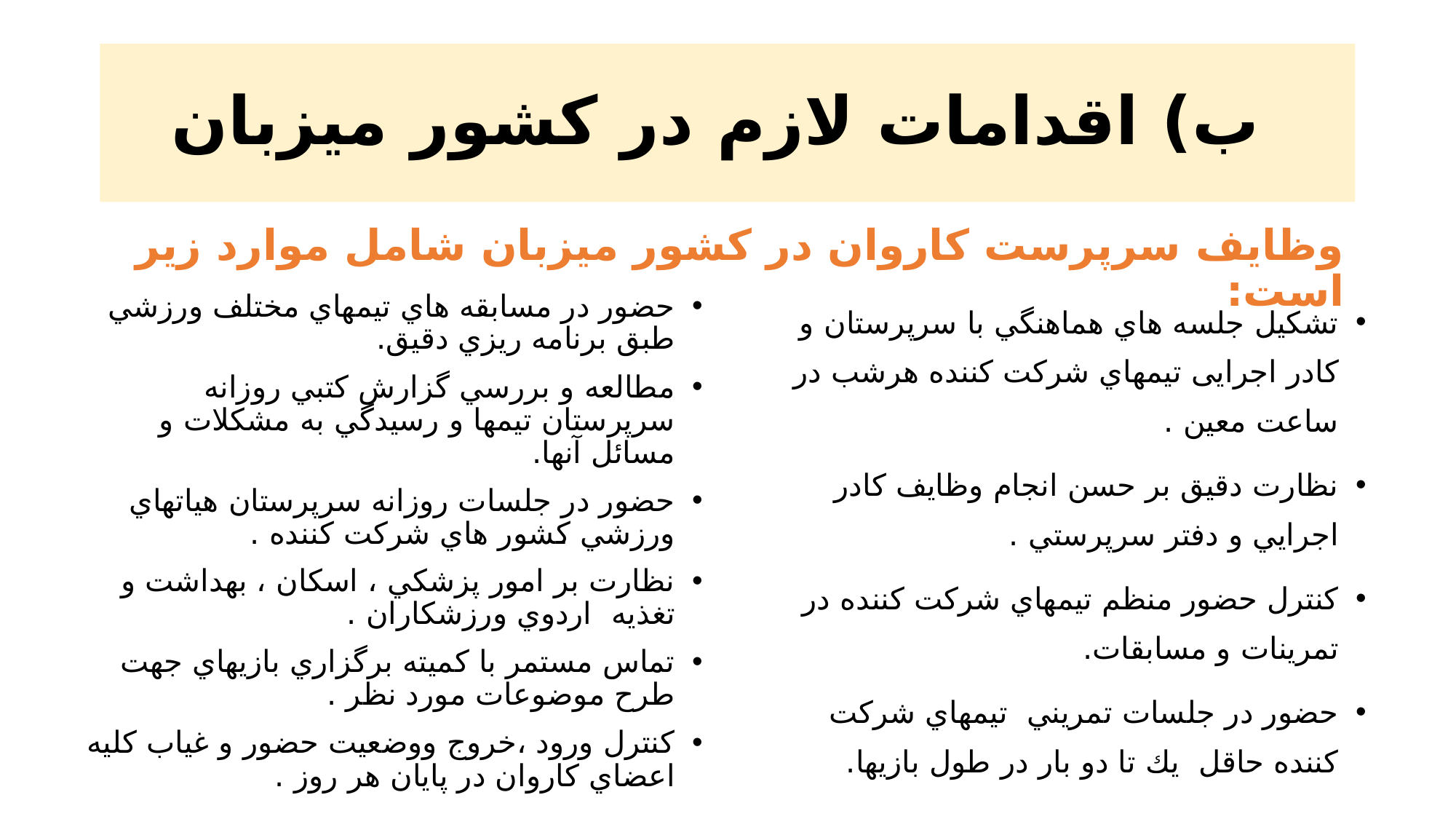

# ب) اقدامات لازم در کشور میزبان
وظايف سرپرست كاروان در كشور ميزبان شامل موارد زیر است:

حضور در مسابقه هاي تيمهاي مختلف ورزشي طبق برنامه ريزي دقيق.
مطالعه و بررسي گزارش كتبي روزانه سرپرستان تيمها و رسيدگي به مشكلات و مسائل آنها.
حضور در جلسات روزانه سرپرستان هياتهاي ورزشي كشور هاي شركت كننده .
نظارت بر امور پزشكي ، اسكان ، بهداشت و تغذيه  اردوي ورزشكاران .
تماس مستمر با كميته برگزاري بازيهاي جهت طرح موضوعات مورد نظر .
كنترل ورود ،خروج ووضعيت حضور و غياب كليه اعضاي كاروان در پايان هر روز .
تشكيل جلسه هاي هماهنگي با سرپرستان و کادر اجرایی تيمهاي شركت كننده هرشب در ساعت معين .
نظارت دقيق بر حسن انجام وظايف كادر اجرايي و دفتر سرپرستي .
كنترل حضور منظم تيمهاي شركت كننده در تمرينات و مسابقات.
حضور در جلسات تمريني  تيمهاي شركت  كننده حاقل  يك تا دو بار در طول بازيها.